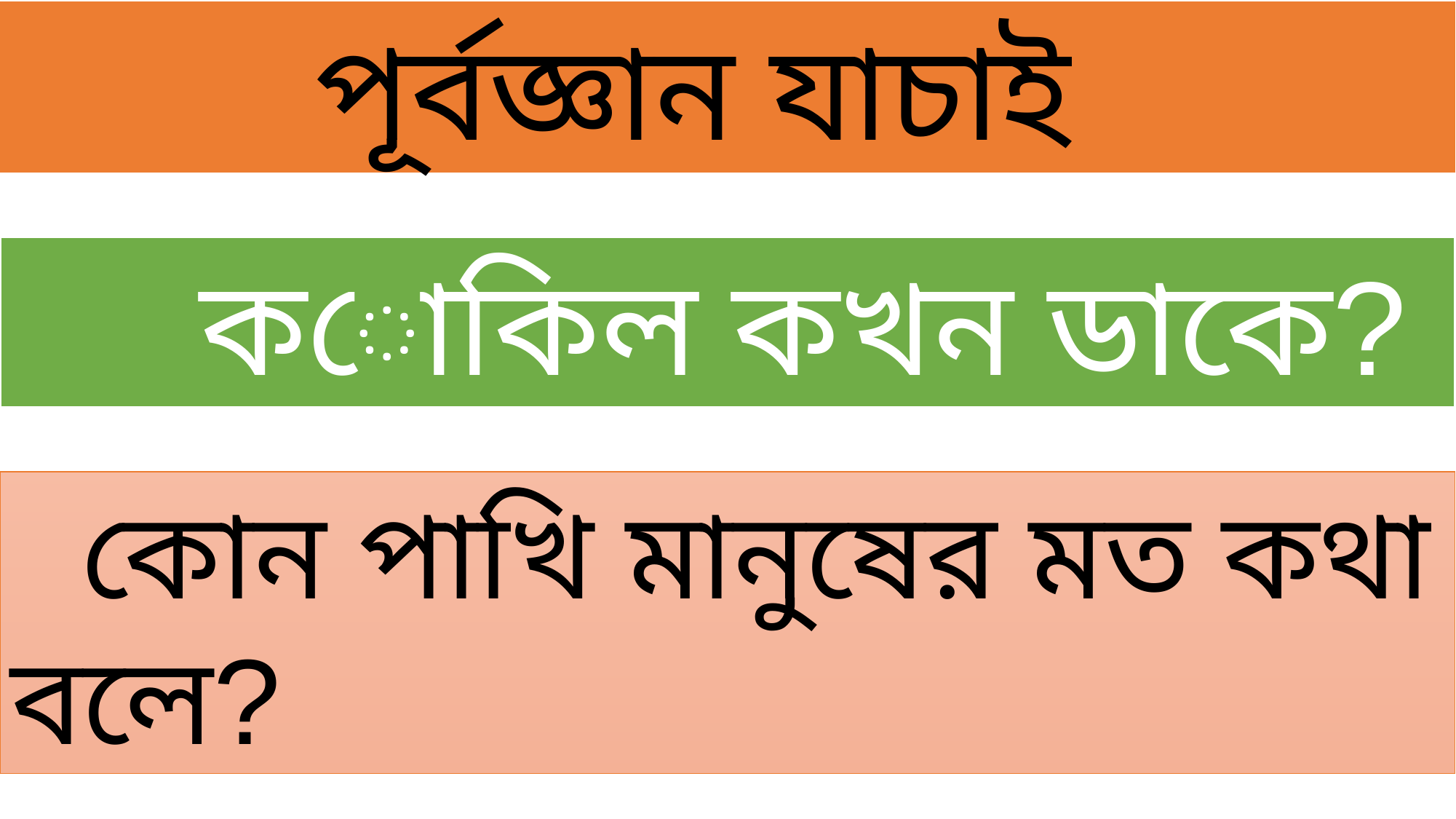

পূর্বজ্ঞান যাচাই
        কোকিল কখন ডাকে?
   কোন পাখি মানুষের মত কথা বলে?